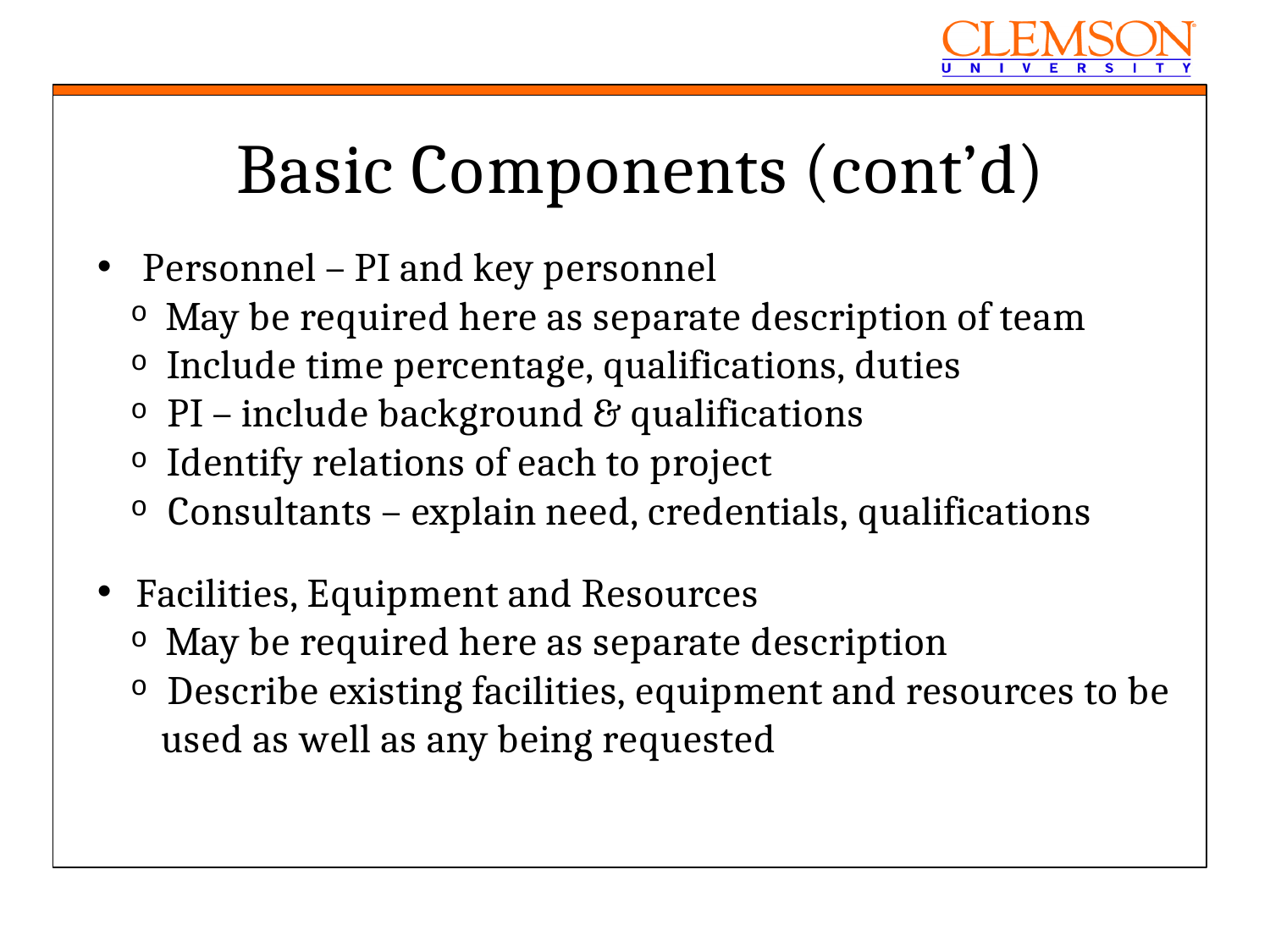

Basic Components (cont’d)

  Personnel – PI and key personnel
 May be required here as separate description of team
 Include time percentage, qualifications, duties
 PI – include background & qualifications
 Identify relations of each to project
 Consultants – explain need, credentials, qualifications

 Facilities, Equipment and Resources
 May be required here as separate description
 Describe existing facilities, equipment and resources to be used as well as any being requested